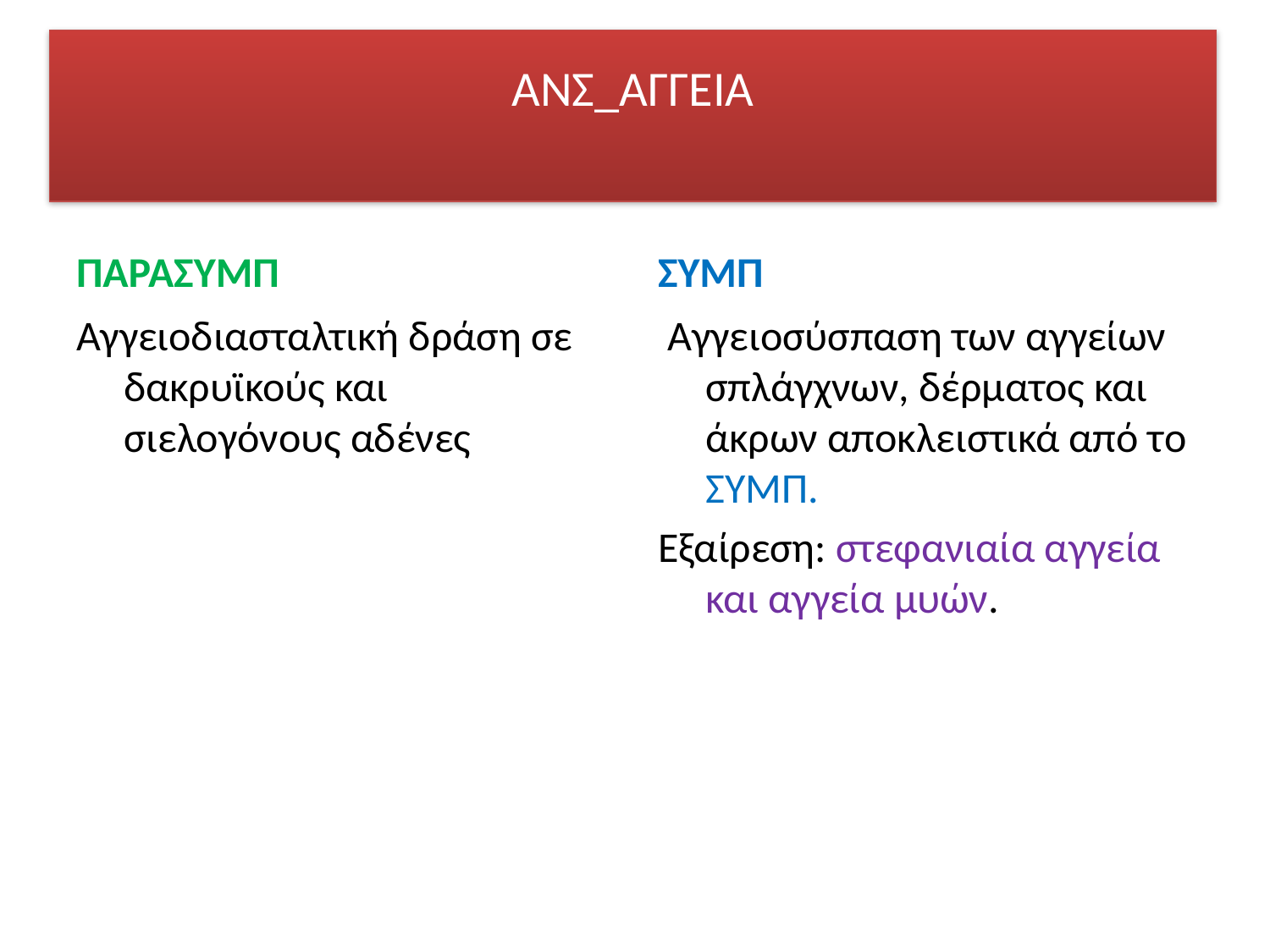

# ΑΝΣ_ΑΓΓΕΙΑ
ΠΑΡΑΣΥΜΠ
ΣΥΜΠ
Αγγειοδιασταλτική δράση σε δακρυϊκούς και σιελογόνους αδένες
 Αγγειοσύσπαση των αγγείων σπλάγχνων, δέρματος και άκρων αποκλειστικά από το ΣΥΜΠ.
Εξαίρεση: στεφανιαία αγγεία και αγγεία μυών.